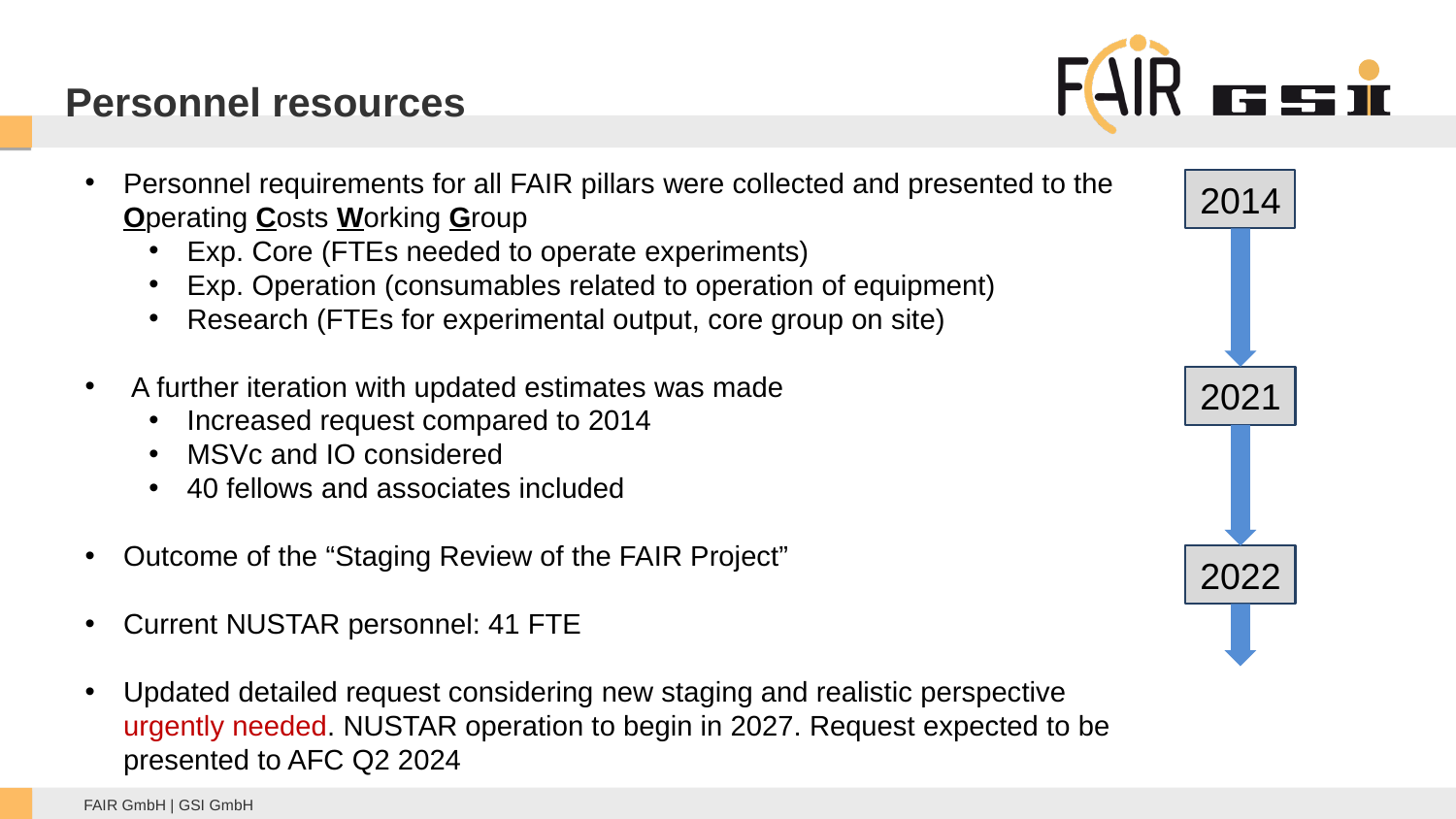

Personnel resources
Personnel requirements for all FAIR pillars were collected and presented to the Operating Costs Working Group
Exp. Core (FTEs needed to operate experiments)
Exp. Operation (consumables related to operation of equipment)
Research (FTEs for experimental output, core group on site)

 A further iteration with updated estimates was made
Increased request compared to 2014
MSVc and IO considered
40 fellows and associates included

Outcome of the “Staging Review of the FAIR Project”

Current NUSTAR personnel: 41 FTE

Updated detailed request considering new staging and realistic perspective urgently needed. NUSTAR operation to begin in 2027. Request expected to be presented to AFC Q2 2024

2014

2021

2022